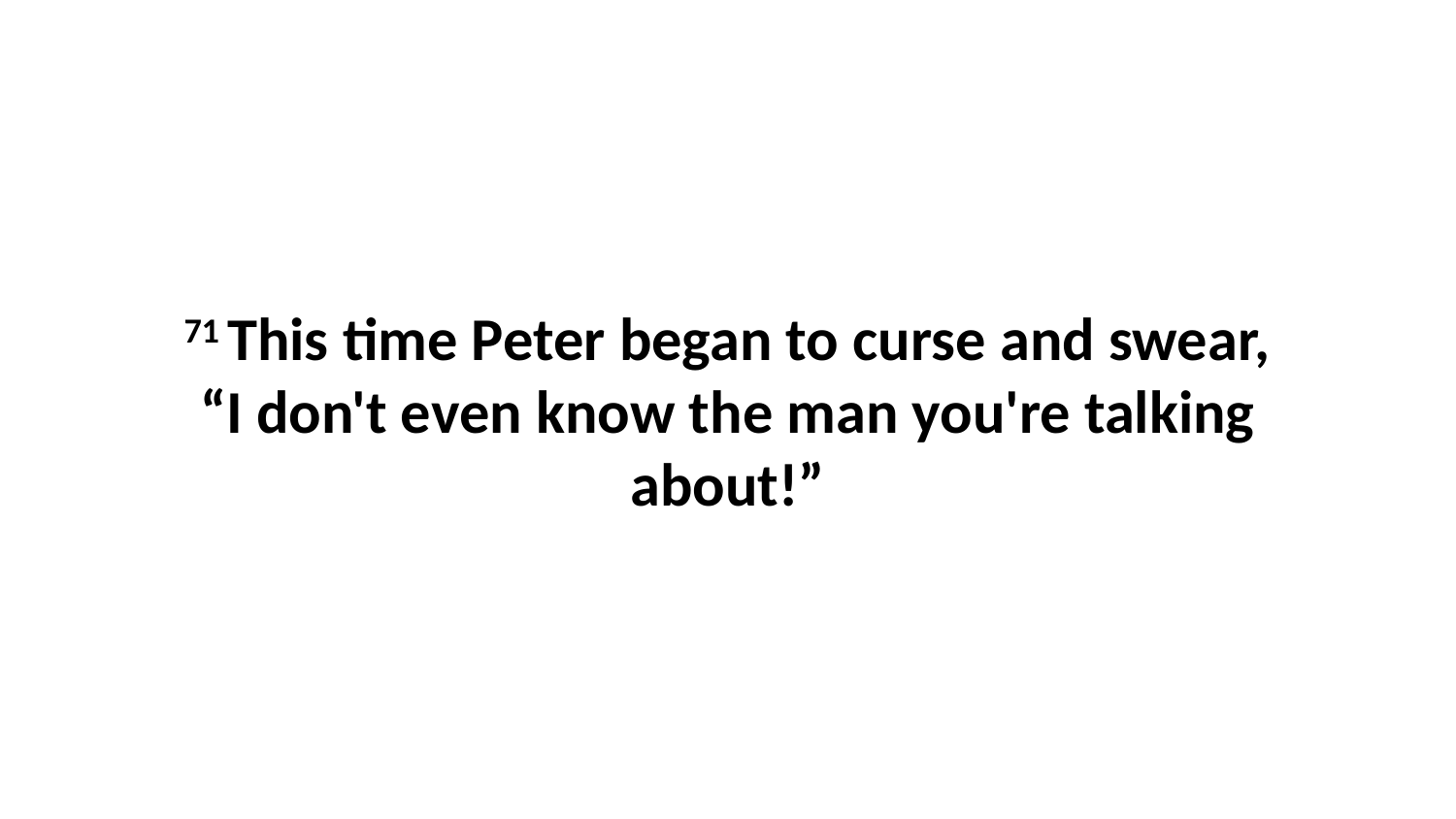

71 This time Peter began to curse and swear, “I don't even know the man you're talking about!”